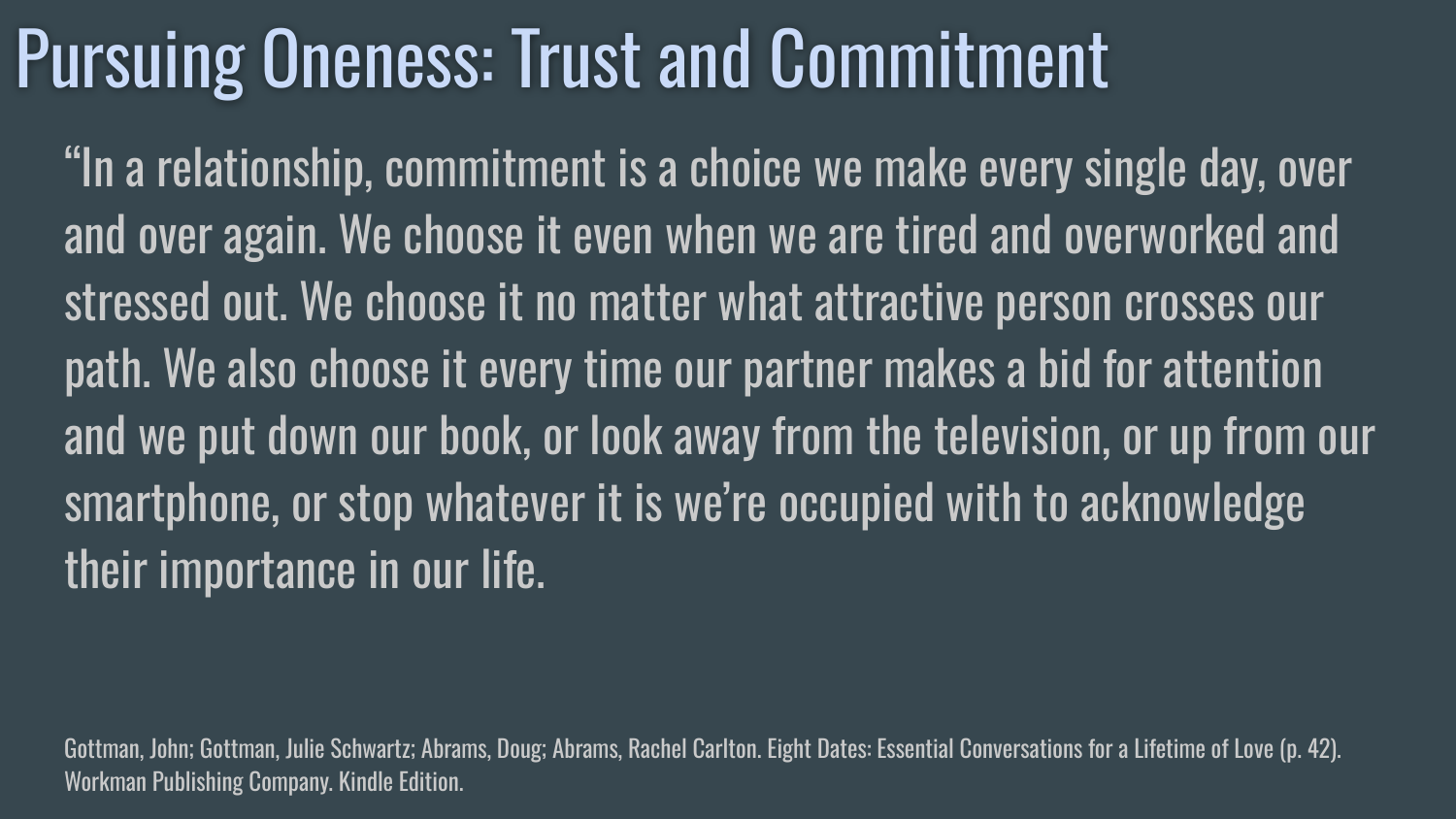

# Pursuing Oneness: Trust and Commitment
“In a relationship, commitment is a choice we make every single day, over and over again. We choose it even when we are tired and overworked and stressed out. We choose it no matter what attractive person crosses our path. We also choose it every time our partner makes a bid for attention and we put down our book, or look away from the television, or up from our smartphone, or stop whatever it is we’re occupied with to acknowledge their importance in our life.

Gottman, John; Gottman, Julie Schwartz; Abrams, Doug; Abrams, Rachel Carlton. Eight Dates: Essential Conversations for a Lifetime of Love (p. 42). Workman Publishing Company. Kindle Edition.